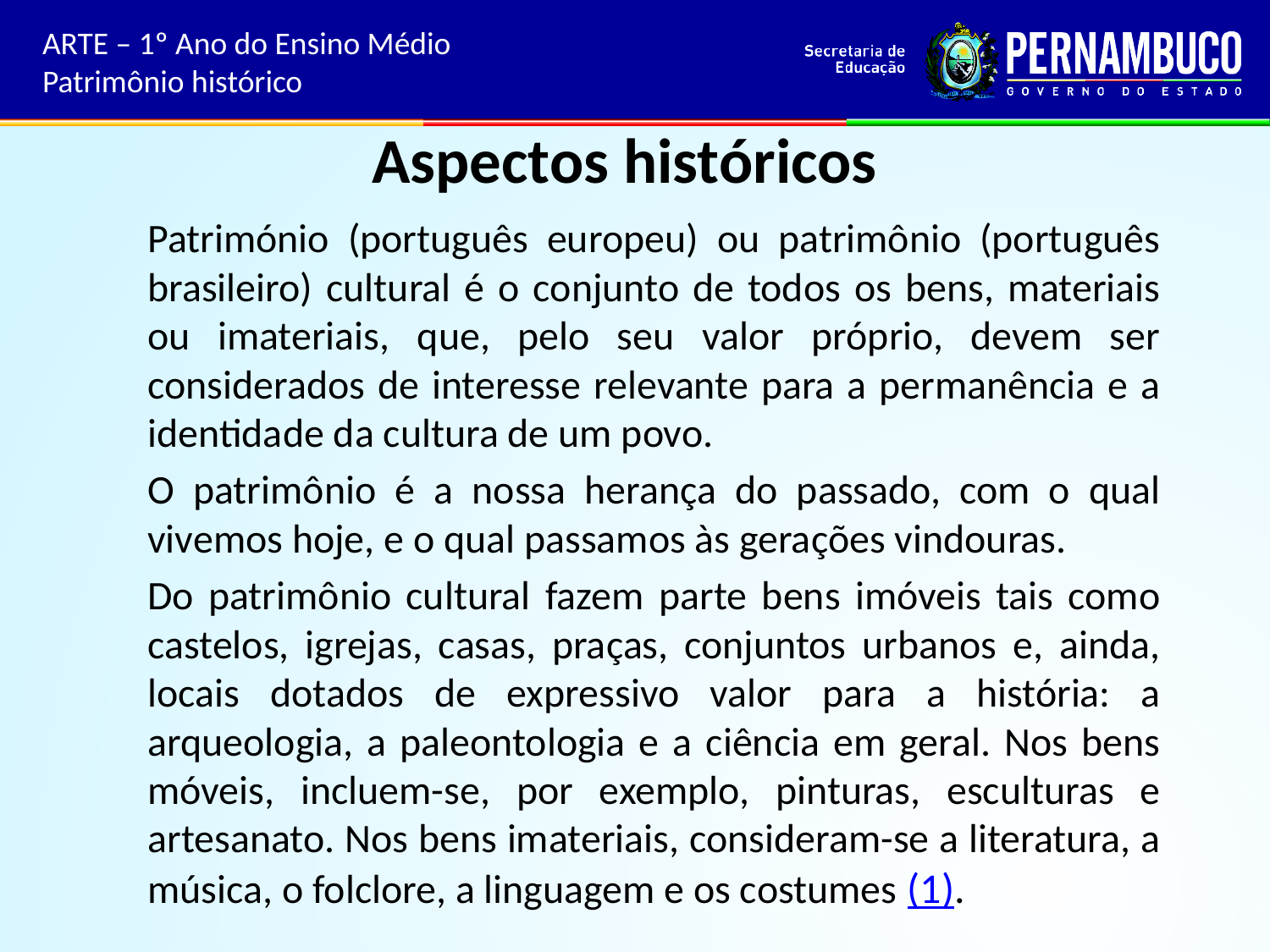

ARTE – 1º Ano do Ensino Médio
Patrimônio histórico
# Aspectos históricos
Património (português europeu) ou patrimônio (português brasileiro) cultural é o conjunto de todos os bens, materiais ou imateriais, que, pelo seu valor próprio, devem ser considerados de interesse relevante para a permanência e a identidade da cultura de um povo.
O patrimônio é a nossa herança do passado, com o qual vivemos hoje, e o qual passamos às gerações vindouras.
Do patrimônio cultural fazem parte bens imóveis tais como castelos, igrejas, casas, praças, conjuntos urbanos e, ainda, locais dotados de expressivo valor para a história: a arqueologia, a paleontologia e a ciência em geral. Nos bens móveis, incluem-se, por exemplo, pinturas, esculturas e artesanato. Nos bens imateriais, consideram-se a literatura, a música, o folclore, a linguagem e os costumes (1).